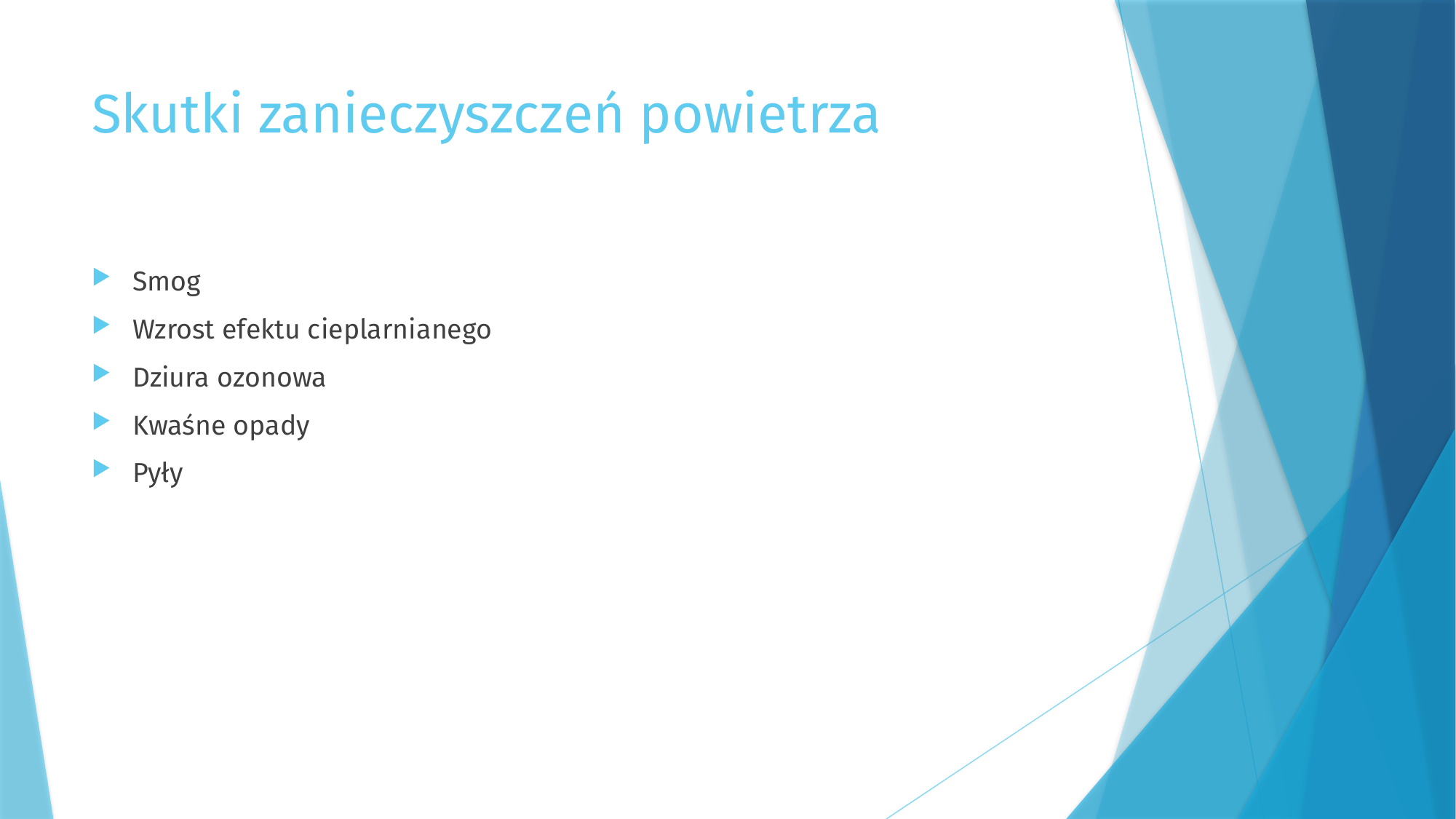

# Skutki zanieczyszczeń powietrza
Smog
Wzrost efektu cieplarnianego
Dziura ozonowa
Kwaśne opady
Pyły